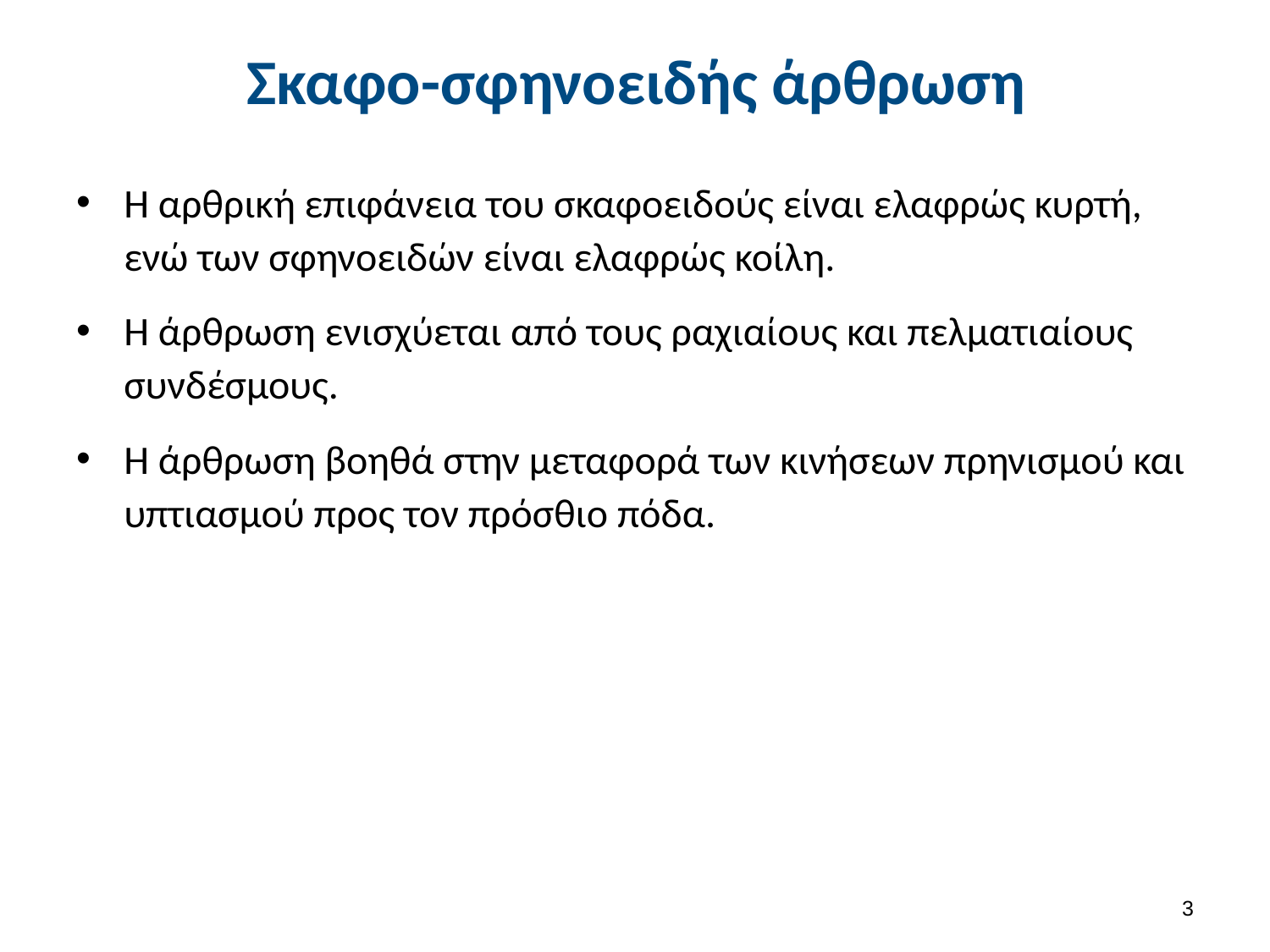

# Σκαφο-σφηνοειδής άρθρωση
Η αρθρική επιφάνεια του σκαφοειδούς είναι ελαφρώς κυρτή, ενώ των σφηνοειδών είναι ελαφρώς κοίλη.
Η άρθρωση ενισχύεται από τους ραχιαίους και πελματιαίους συνδέσμους.
Η άρθρωση βοηθά στην μεταφορά των κινήσεων πρηνισμού και υπτιασμού προς τον πρόσθιο πόδα.

3